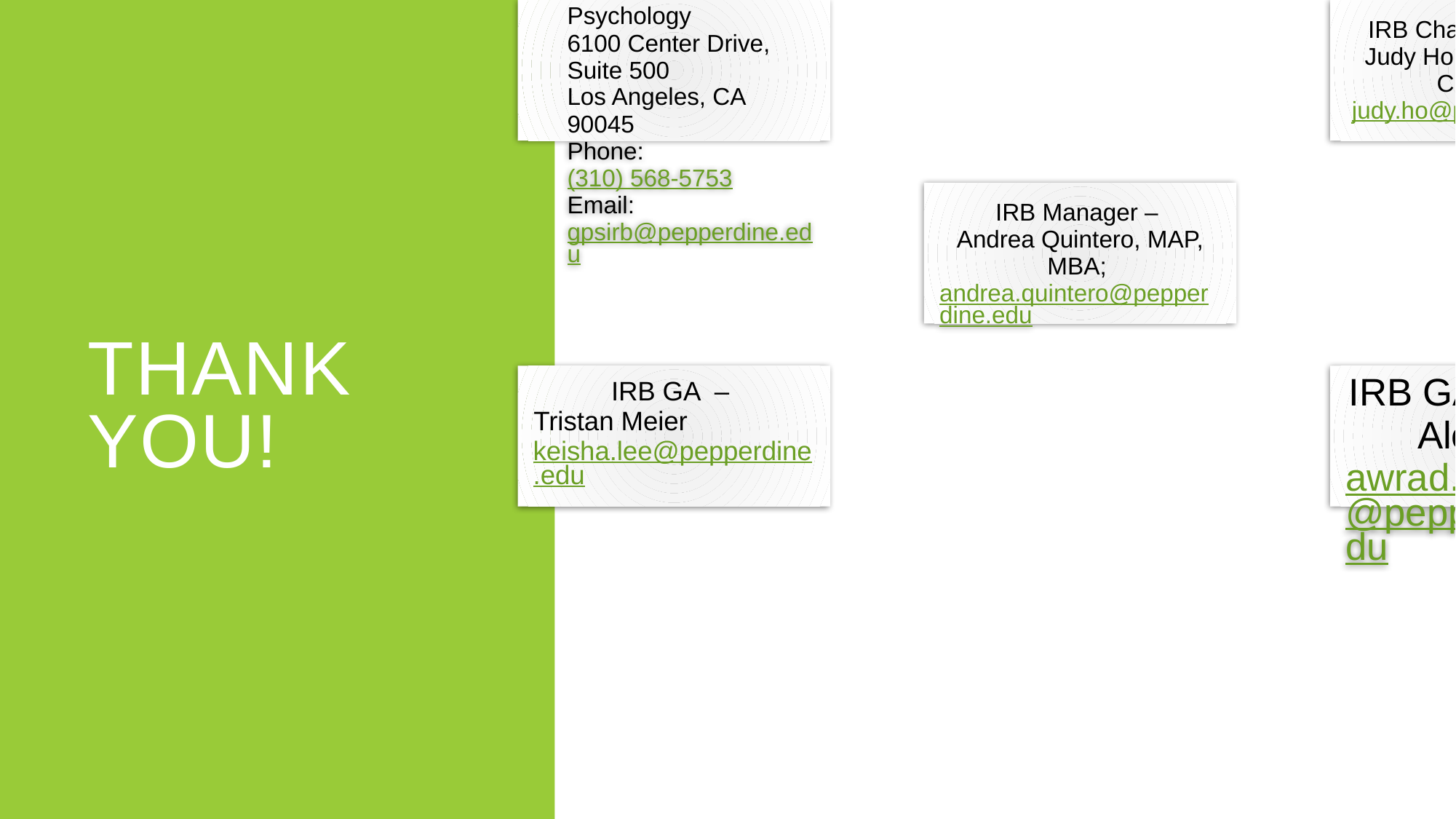

IRB Manager –
Andrea Quintero, MAP, MBA; andrea.quintero@pepperdine.edu
IRB GA  –
Tristan Meier                  keisha.lee@pepperdine.edu
# Thank you!